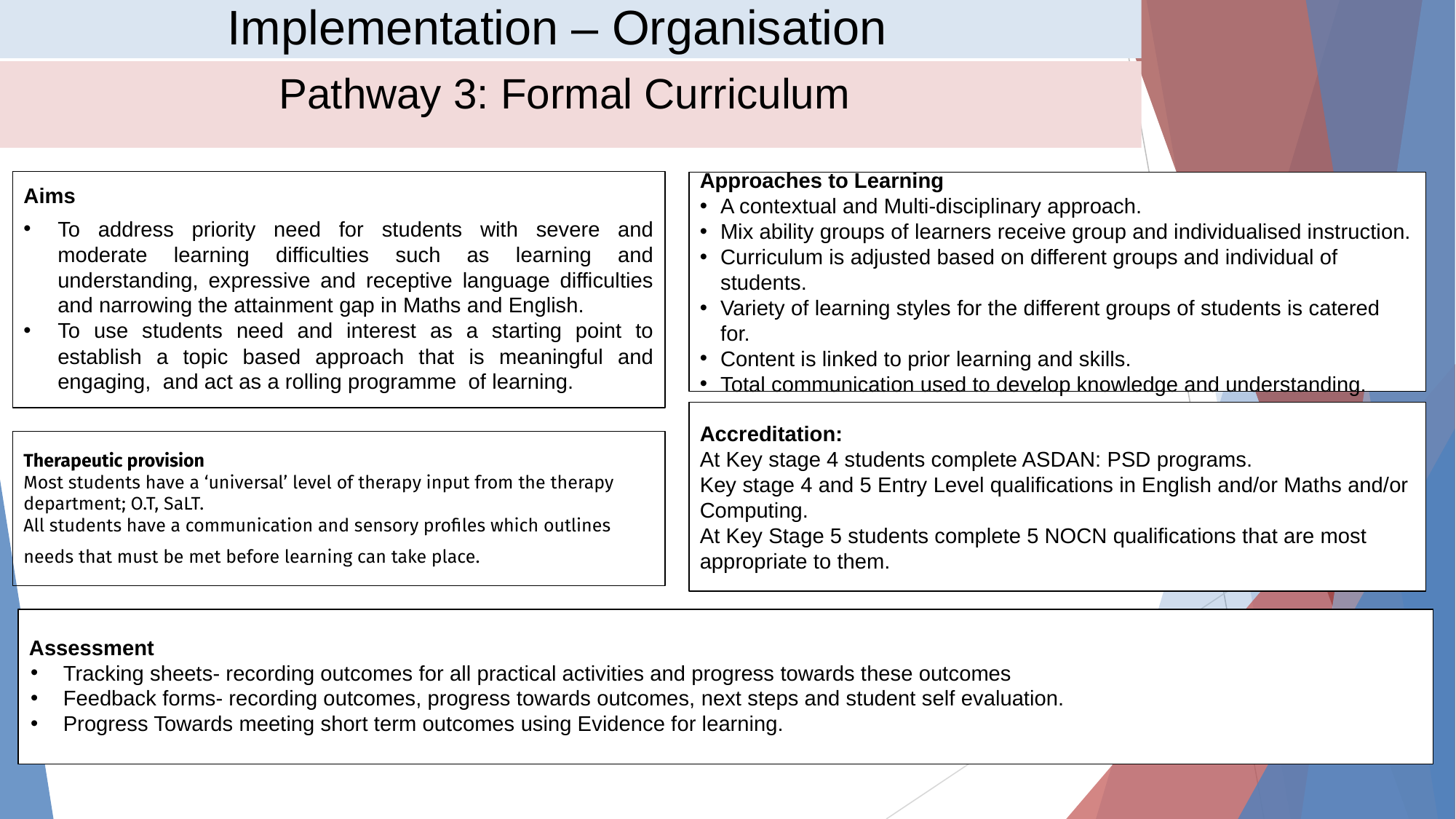

Implementation – Organisation
# Pathway 3: Formal Curriculum
Aims
To address priority need for students with severe and moderate learning difficulties such as learning and understanding, expressive and receptive language difficulties and narrowing the attainment gap in Maths and English.
To use students need and interest as a starting point to establish a topic based approach that is meaningful and engaging,  and act as a rolling programme  of learning.

Approaches to Learning
A contextual and Multi-disciplinary approach.
Mix ability groups of learners receive group and individualised instruction.
Curriculum is adjusted based on different groups and individual of students.
Variety of learning styles for the different groups of students is catered for.
Content is linked to prior learning and skills.
Total communication used to develop knowledge and understanding.
.

Accreditation:
At Key stage 4 students complete ASDAN: PSD programs.
Key stage 4 and 5 Entry Level qualifications in English and/or Maths and/or Computing.
At Key Stage 5 students complete 5 NOCN qualifications that are most appropriate to them.
Therapeutic provision
Most students have a ‘universal’ level of therapy input from the therapy department; O.T, SaLT.
All students have a communication and sensory profiles which outlines needs that must be met before learning can take place.

Assessment
Tracking sheets- recording outcomes for all practical activities and progress towards these outcomes
Feedback forms- recording outcomes, progress towards outcomes, next steps and student self evaluation.
Progress Towards meeting short term outcomes using Evidence for learning.